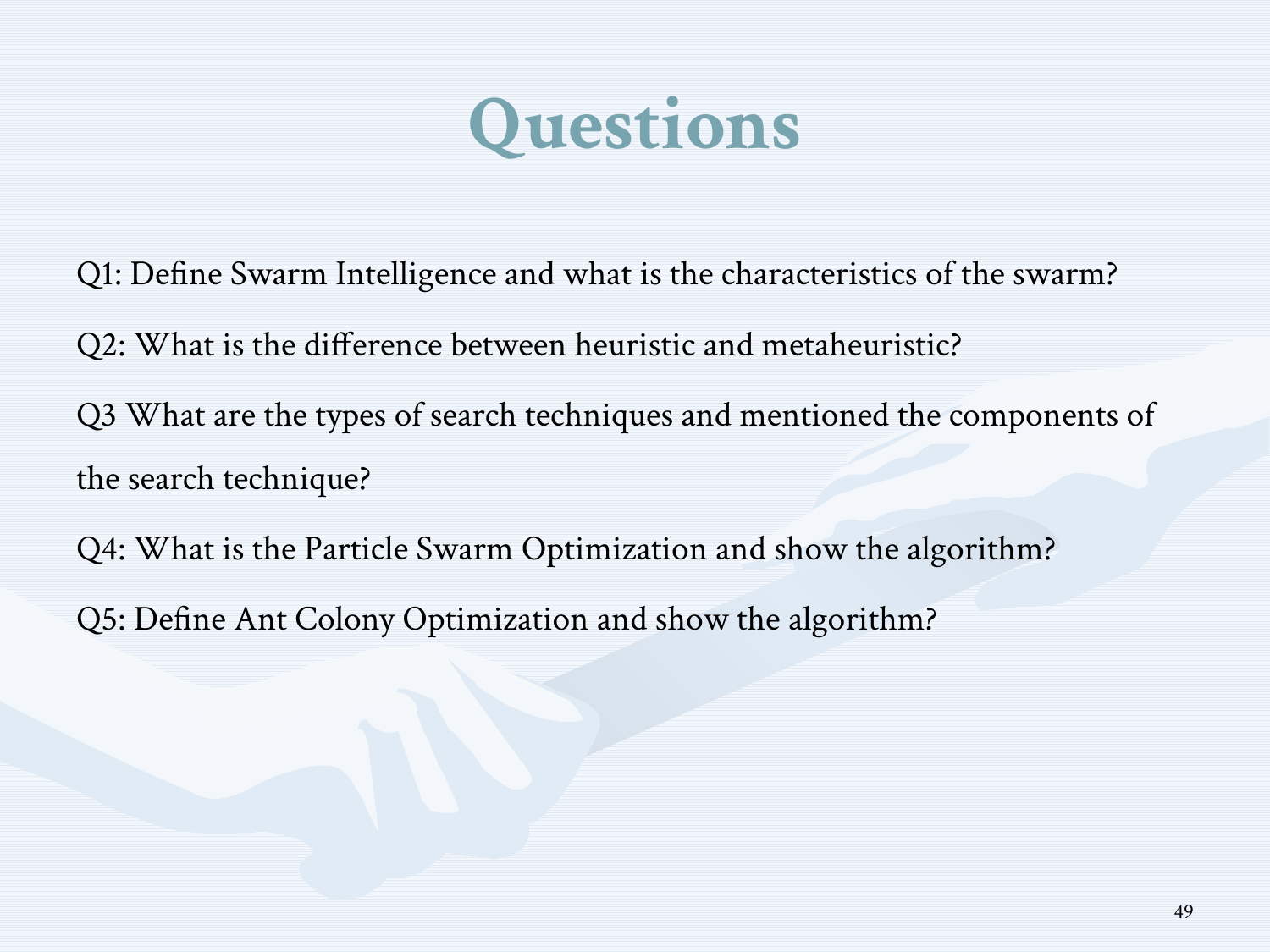

# Questions
Q1: Define Swarm Intelligence and what is the characteristics of the swarm?
Q2: What is the difference between heuristic and metaheuristic?
Q3 What are the types of search techniques and mentioned the components of the search technique?
Q4: What is the Particle Swarm Optimization and show the algorithm?
Q5: Define Ant Colony Optimization and show the algorithm?
49